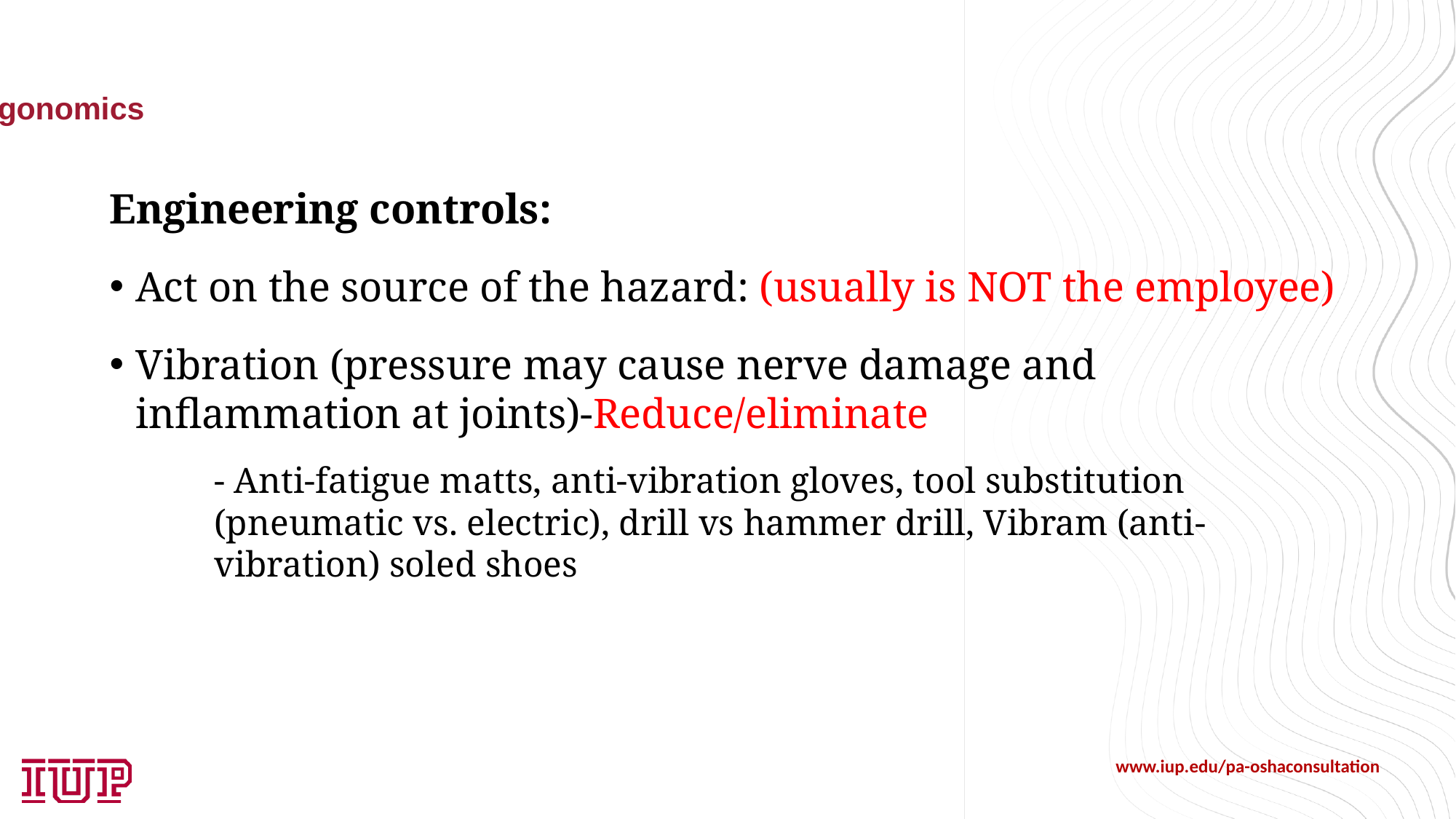

# Industrial Ergonomics
Engineering controls:
Act on the source of the hazard: (usually is NOT the employee)
Vibration (pressure may cause nerve damage and inflammation at joints)-Reduce/eliminate
- Anti-fatigue matts, anti-vibration gloves, tool substitution (pneumatic vs. electric), drill vs hammer drill, Vibram (anti-vibration) soled shoes

www.iup.edu/pa-oshaconsultation